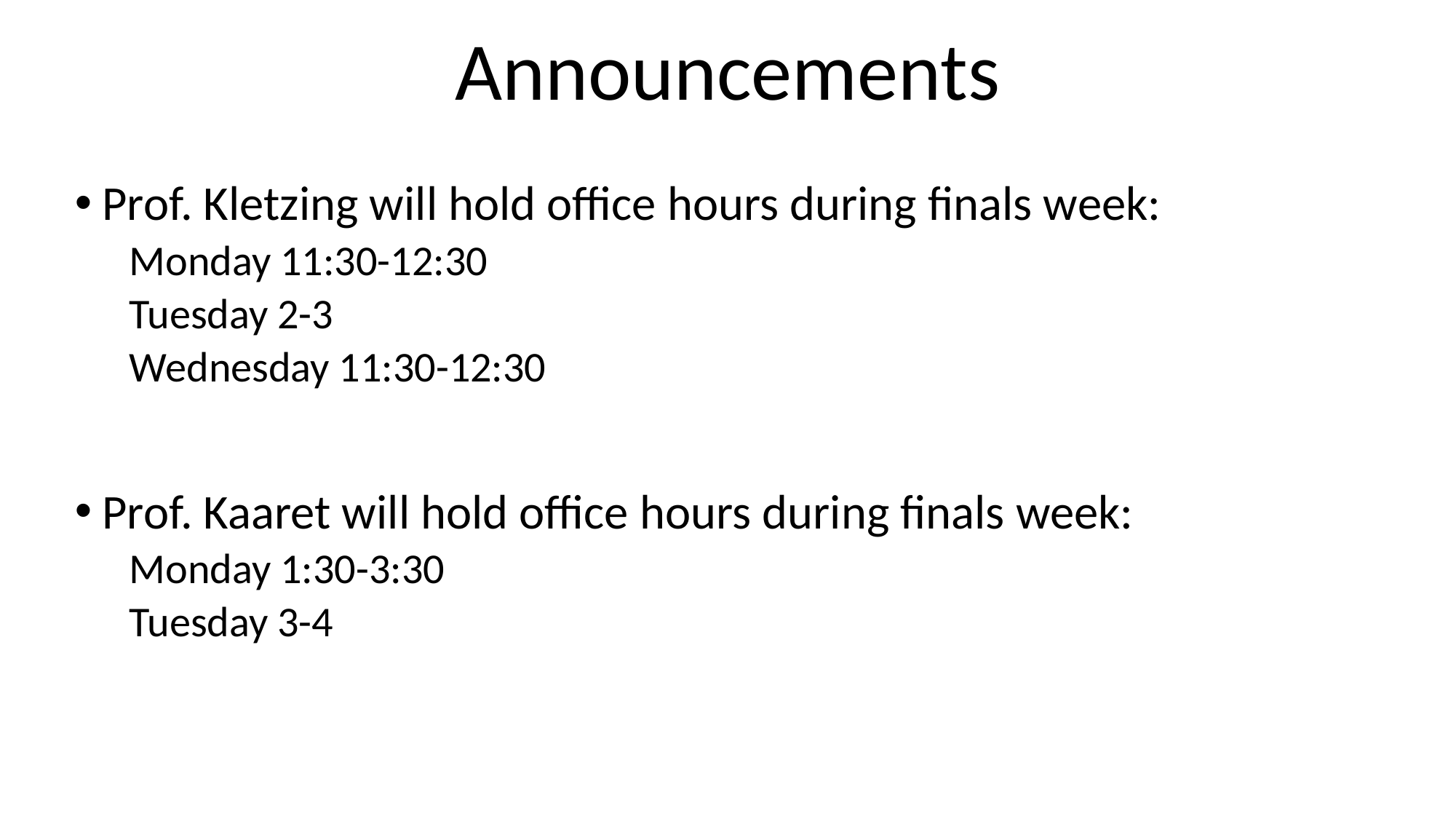

# Announcements
Prof. Kletzing will hold office hours during finals week:
Monday 11:30-12:30
Tuesday 2-3
Wednesday 11:30-12:30

Prof. Kaaret will hold office hours during finals week:
Monday 1:30-3:30
Tuesday 3-4